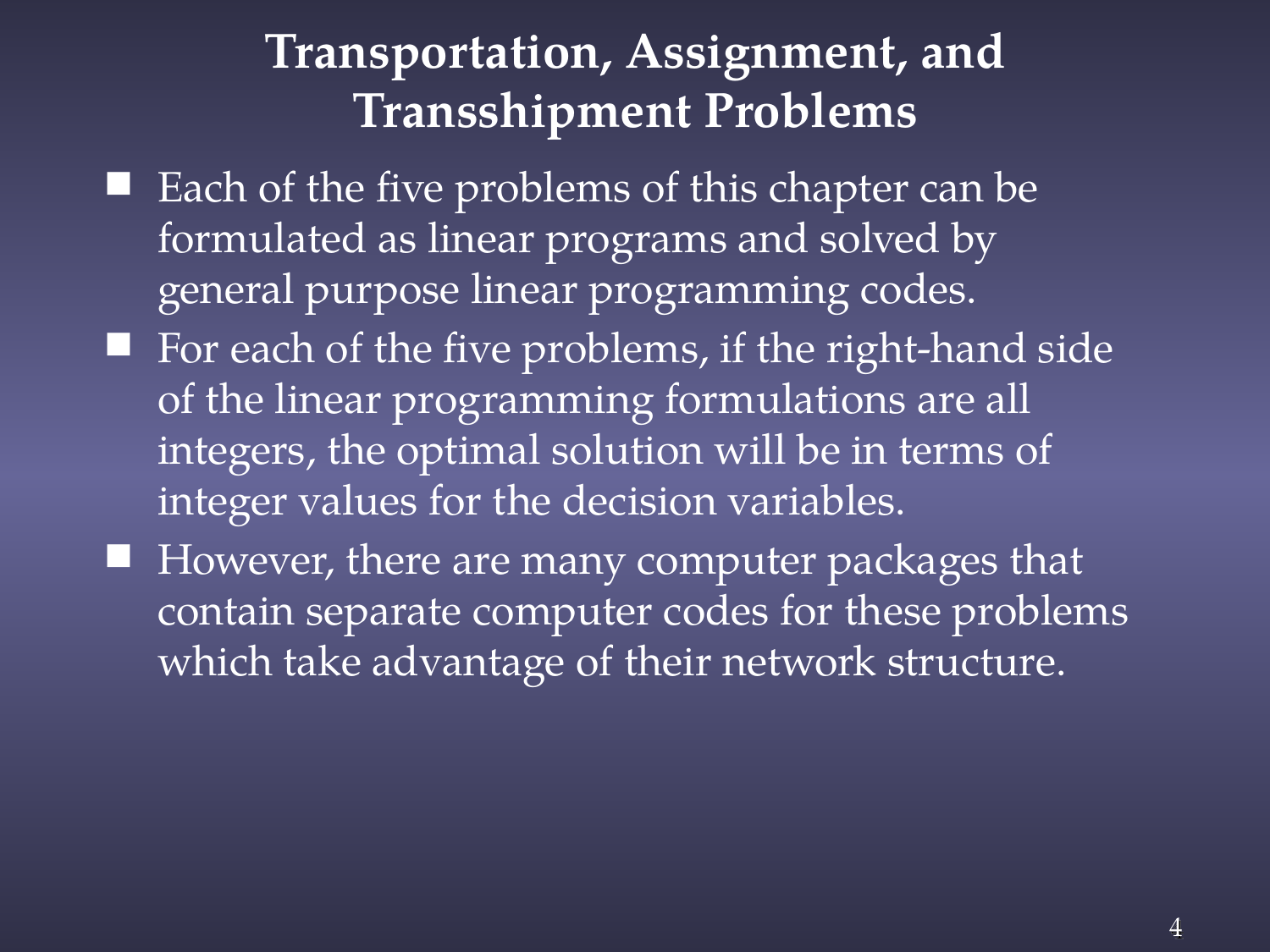

# Transportation, Assignment, and Transshipment Problems
Each of the five problems of this chapter can be formulated as linear programs and solved by general purpose linear programming codes.
For each of the five problems, if the right-hand side of the linear programming formulations are all integers, the optimal solution will be in terms of integer values for the decision variables.
However, there are many computer packages that contain separate computer codes for these problems which take advantage of their network structure.